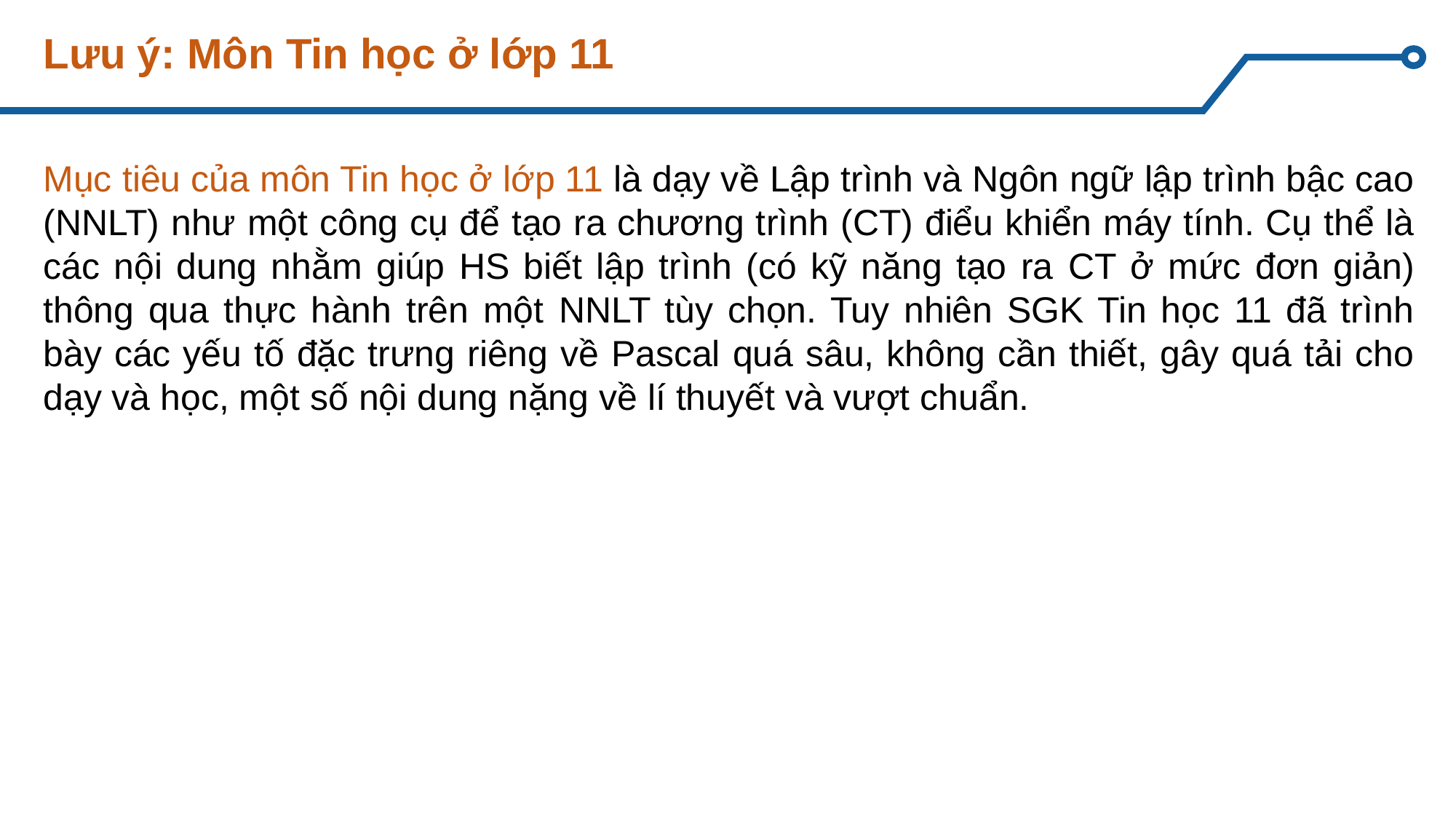

# Lưu ý: Môn Tin học ở lớp 11
Mục tiêu của môn Tin học ở lớp 11 là dạy về Lập trình và Ngôn ngữ lập trình bậc cao (NNLT) như một công cụ để tạo ra chương trình (CT) điểu khiển máy tính. Cụ thể là các nội dung nhằm giúp HS biết lập trình (có kỹ năng tạo ra CT ở mức đơn giản) thông qua thực hành trên một NNLT tùy chọn. Tuy nhiên SGK Tin học 11 đã trình bày các yếu tố đặc trưng riêng về Pascal quá sâu, không cần thiết, gây quá tải cho dạy và học, một số nội dung nặng về lí thuyết và vượt chuẩn.